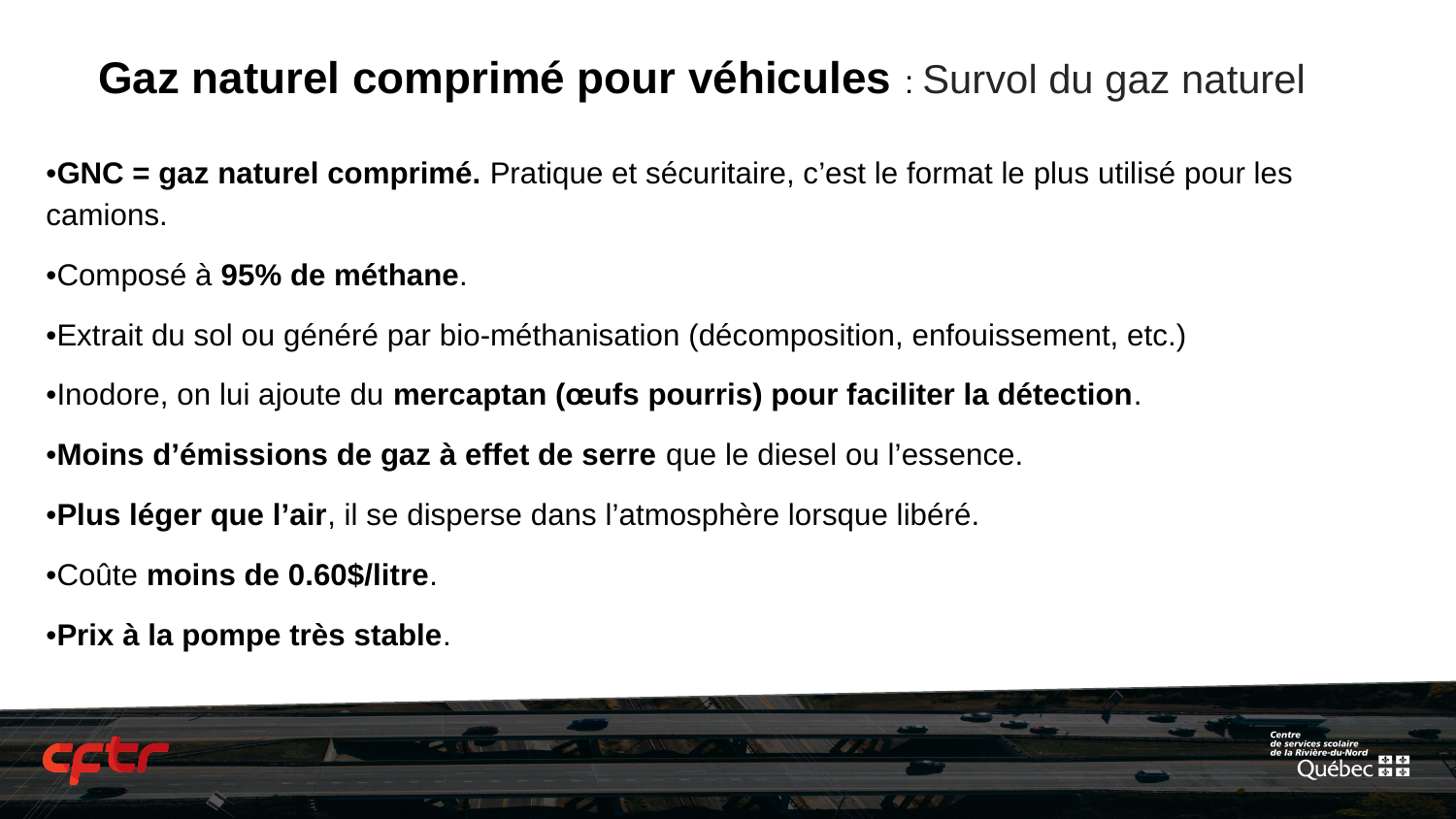

Gaz naturel comprimé pour véhicules : Survol du gaz naturel
•GNC = gaz naturel comprimé. Pratique et sécuritaire, c’est le format le plus utilisé pour les camions.
•Composé à 95% de méthane.
•Extrait du sol ou généré par bio-méthanisation (décomposition, enfouissement, etc.)
•Inodore, on lui ajoute du mercaptan (œufs pourris) pour faciliter la détection.
•Moins d’émissions de gaz à effet de serre que le diesel ou l’essence.
•Plus léger que l’air, il se disperse dans l’atmosphère lorsque libéré.
•Coûte moins de 0.60$/litre.
•Prix à la pompe très stable.